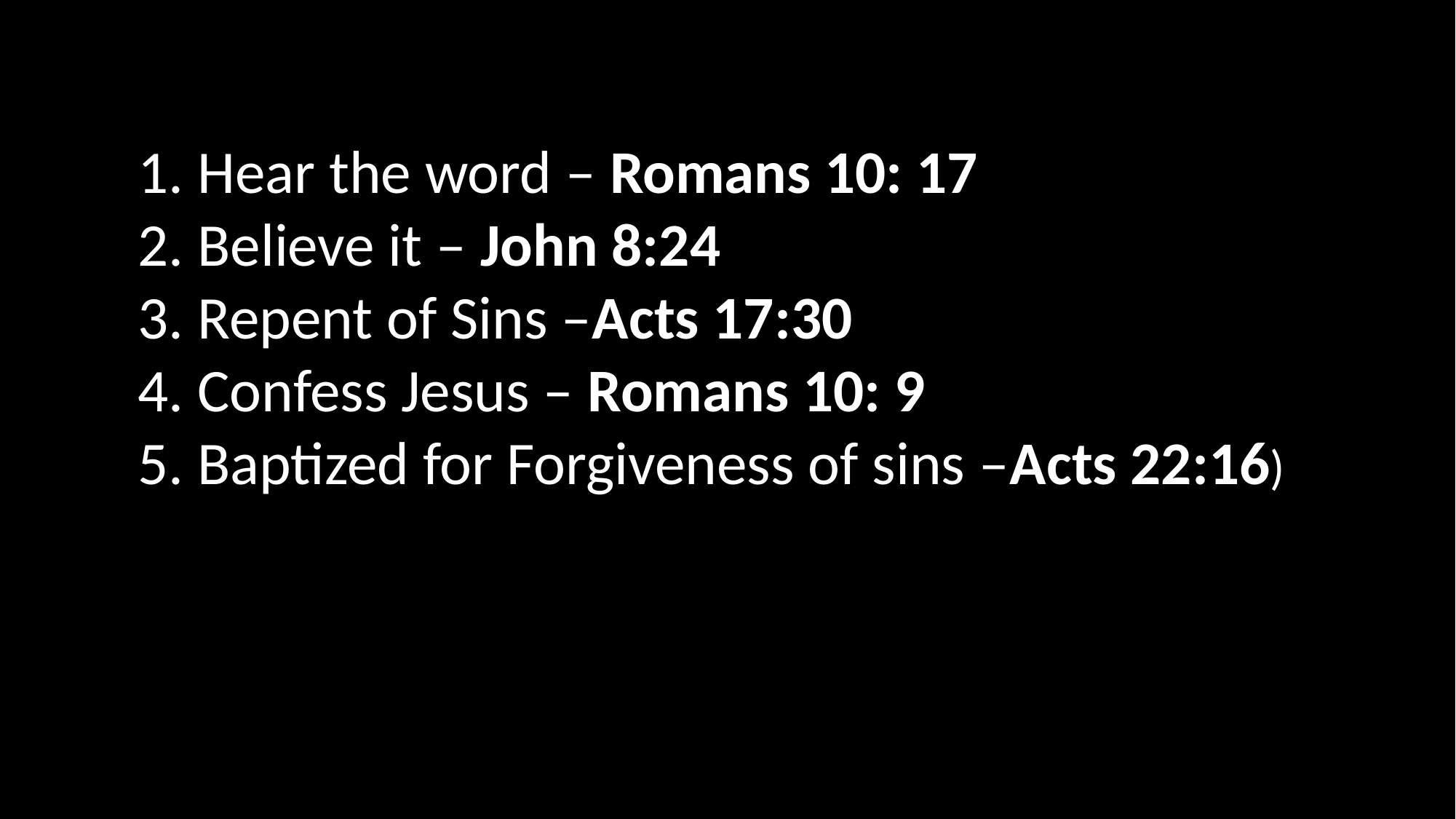

1. Hear the word – Romans 10: 17
    2. Believe it – John 8:24
    3. Repent of Sins –Acts 17:30
    4. Confess Jesus – Romans 10: 9
    5. Baptized for Forgiveness of sins –Acts 22:16)